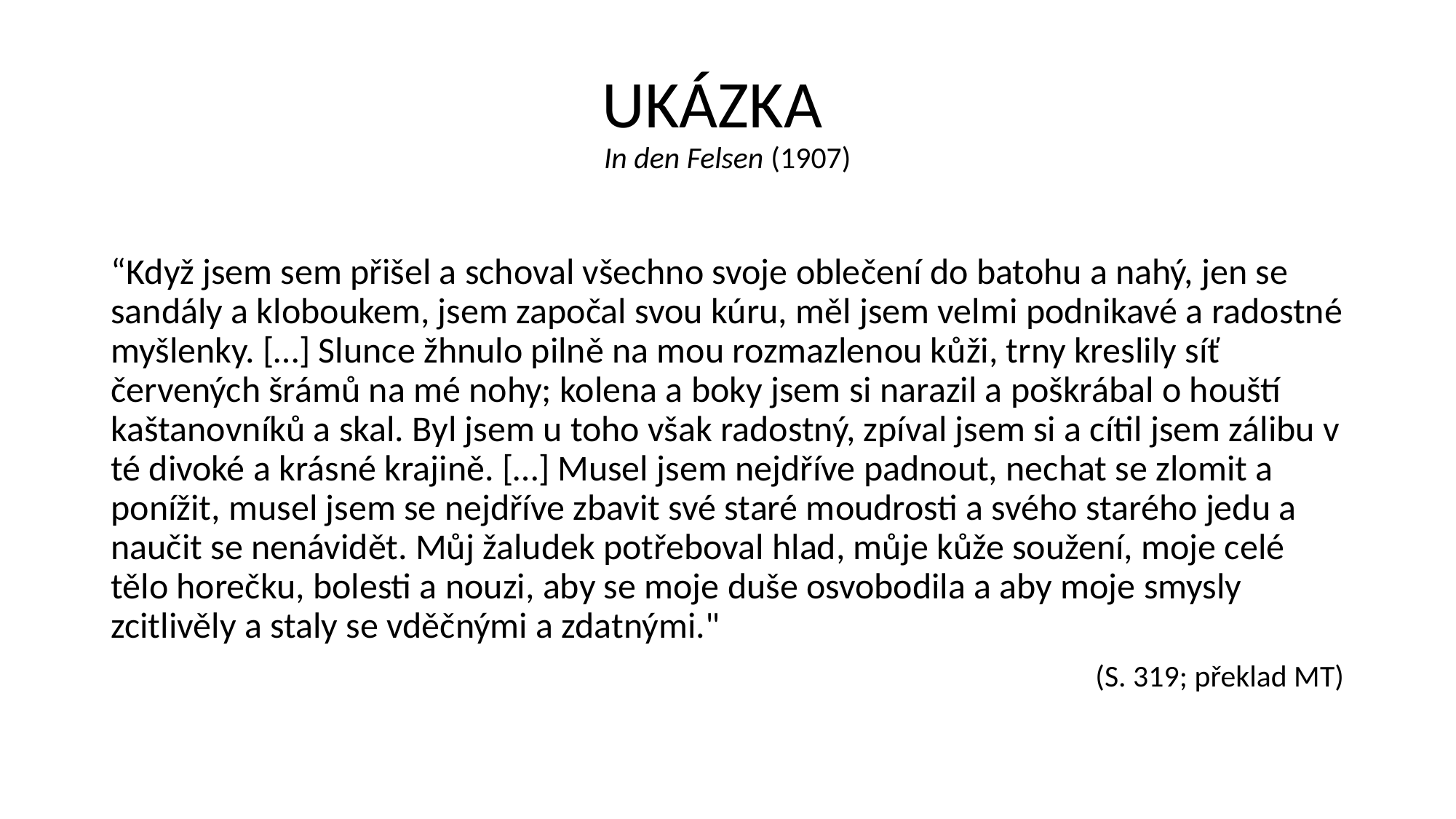

# UKÁZKA   In den Felsen (1907)
“Když jsem sem přišel a schoval všechno svoje oblečení do batohu a nahý, jen se sandály a kloboukem, jsem započal svou kúru, měl jsem velmi podnikavé a radostné myšlenky. […] Slunce žhnulo pilně na mou rozmazlenou kůži, trny kreslily síť červených šrámů na mé nohy; kolena a boky jsem si narazil a poškrábal o houští kaštanovníků a skal. Byl jsem u toho však radostný, zpíval jsem si a cítil jsem zálibu v té divoké a krásné krajině. […] Musel jsem nejdříve padnout, nechat se zlomit a ponížit, musel jsem se nejdříve zbavit své staré moudrosti a svého starého jedu a naučit se nenávidět. Můj žaludek potřeboval hlad, můje kůže soužení, moje celé tělo horečku, bolesti a nouzi, aby se moje duše osvobodila a aby moje smysly zcitlivěly a staly se vděčnými a zdatnými."
(S. 319; překlad MT)